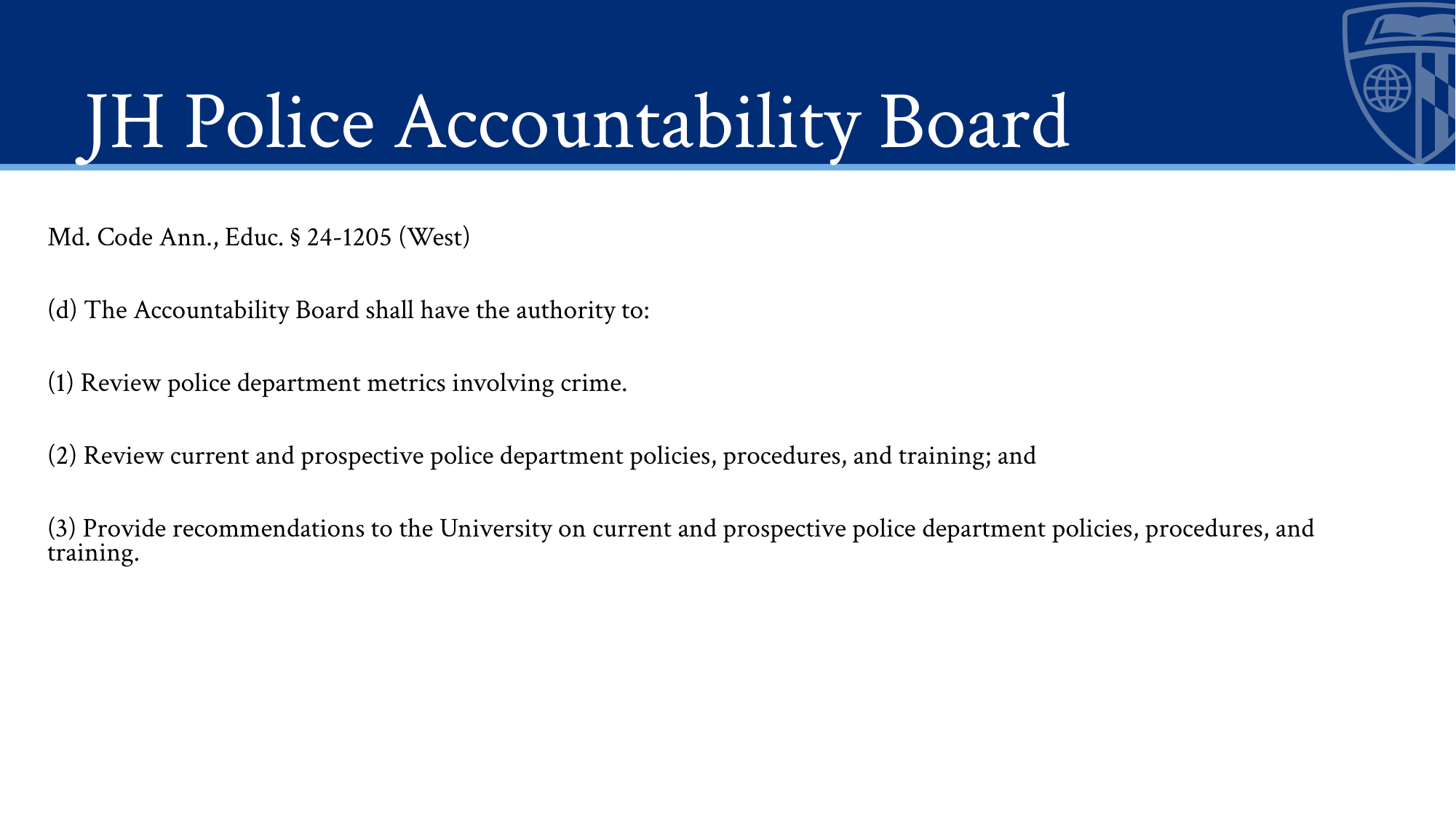

JH Police Accountability Board
Md. Code Ann., Educ. § 24-1205 (West)
(d) The Accountability Board shall have the authority to:
(1) Review police department metrics involving crime.
(2) Review current and prospective police department policies, procedures, and training; and
(3) Provide recommendations to the University on current and prospective police department policies, procedures, and training.